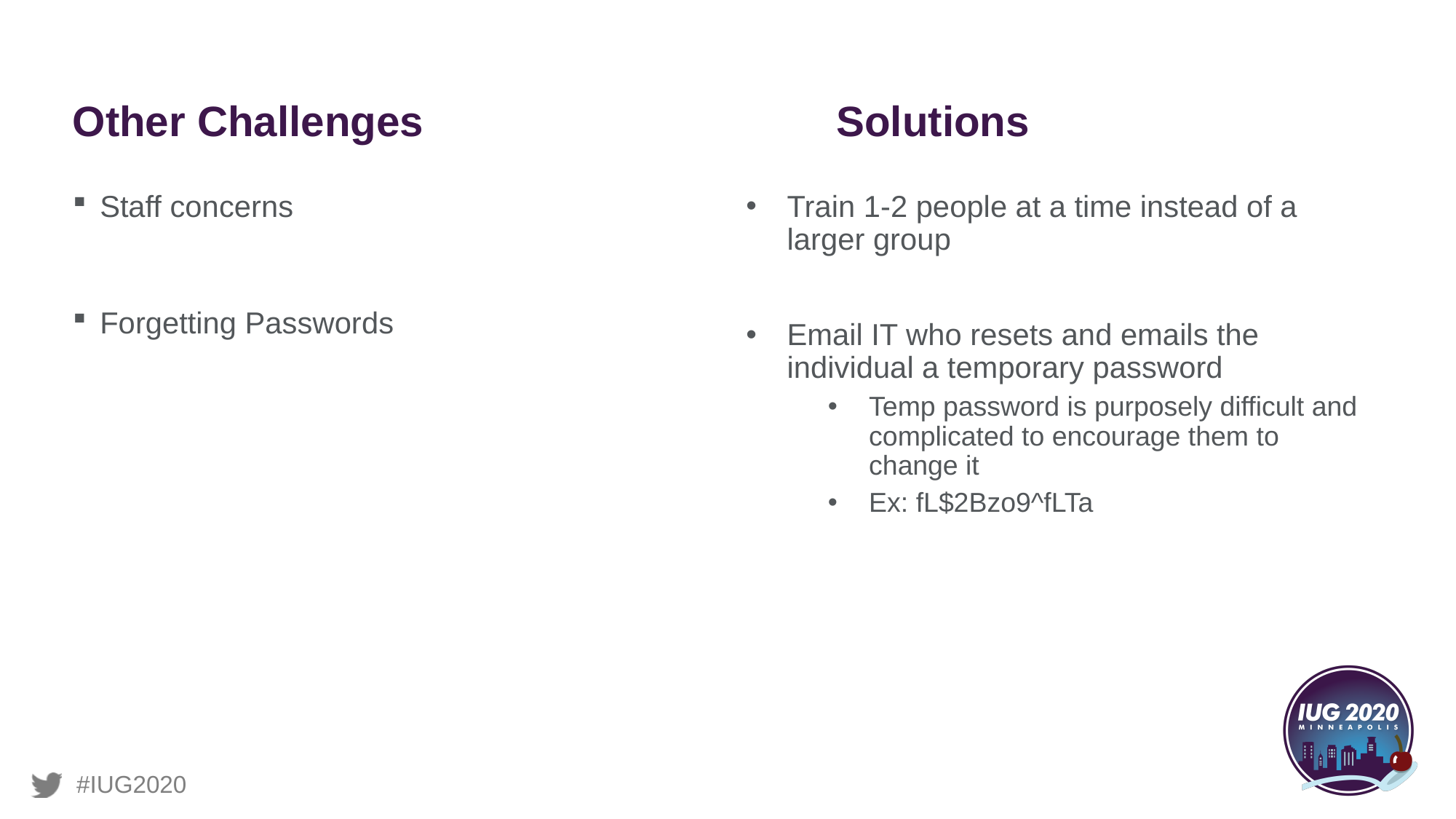

# Other Challenges 				Solutions
Staff concerns
Forgetting Passwords

Train 1-2 people at a time instead of a larger group

Email IT who resets and emails the individual a temporary password
Temp password is purposely difficult and complicated to encourage them to change it
Ex: fL$2Bzo9^fLTa